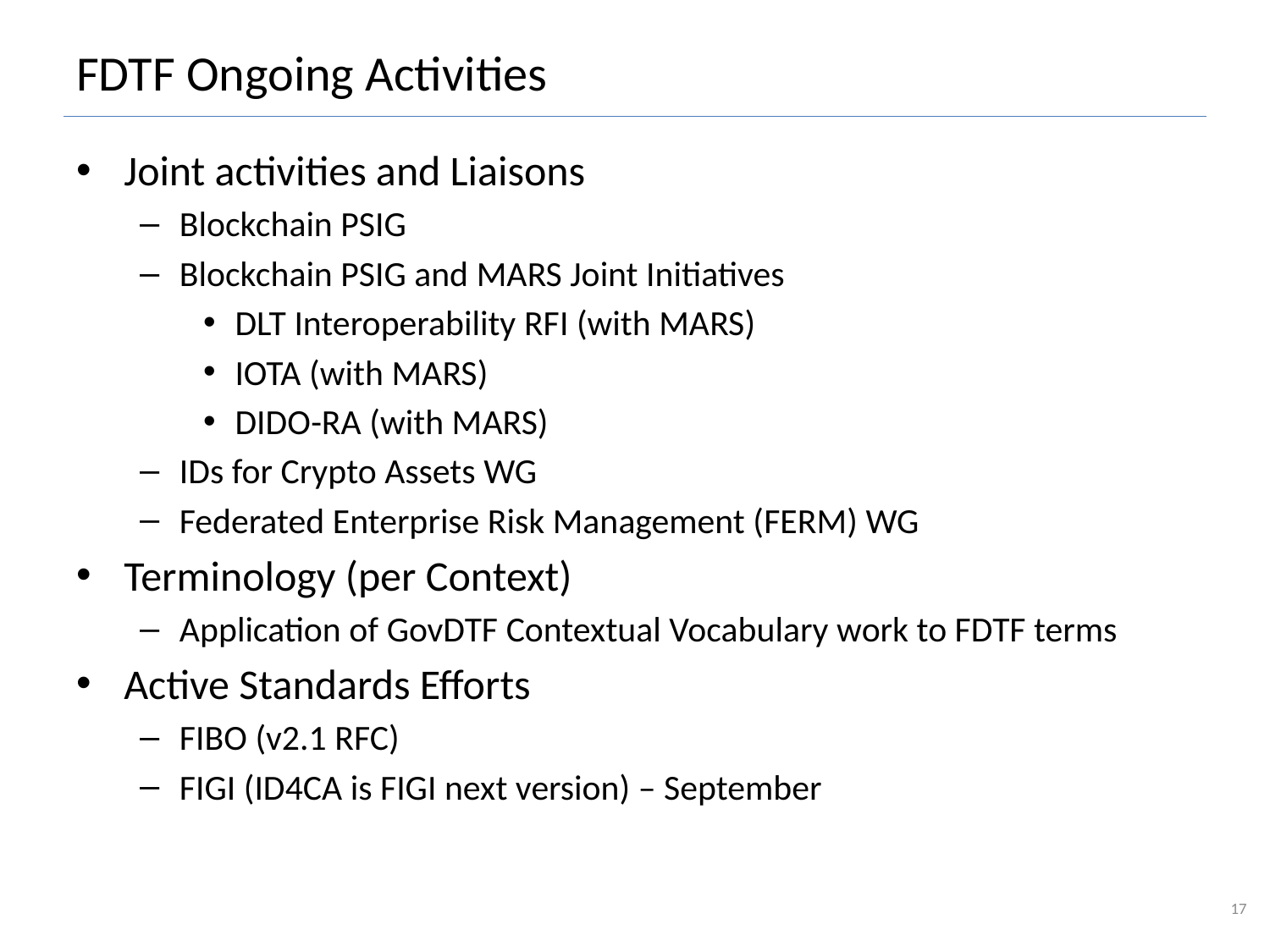

# FDTF Ongoing Activities
Joint activities and Liaisons
Blockchain PSIG
Blockchain PSIG and MARS Joint Initiatives
DLT Interoperability RFI (with MARS)
IOTA (with MARS)
DIDO-RA (with MARS)
IDs for Crypto Assets WG
Federated Enterprise Risk Management (FERM) WG
Terminology (per Context)
Application of GovDTF Contextual Vocabulary work to FDTF terms
Active Standards Efforts
FIBO (v2.1 RFC)
FIGI (ID4CA is FIGI next version) – September
17